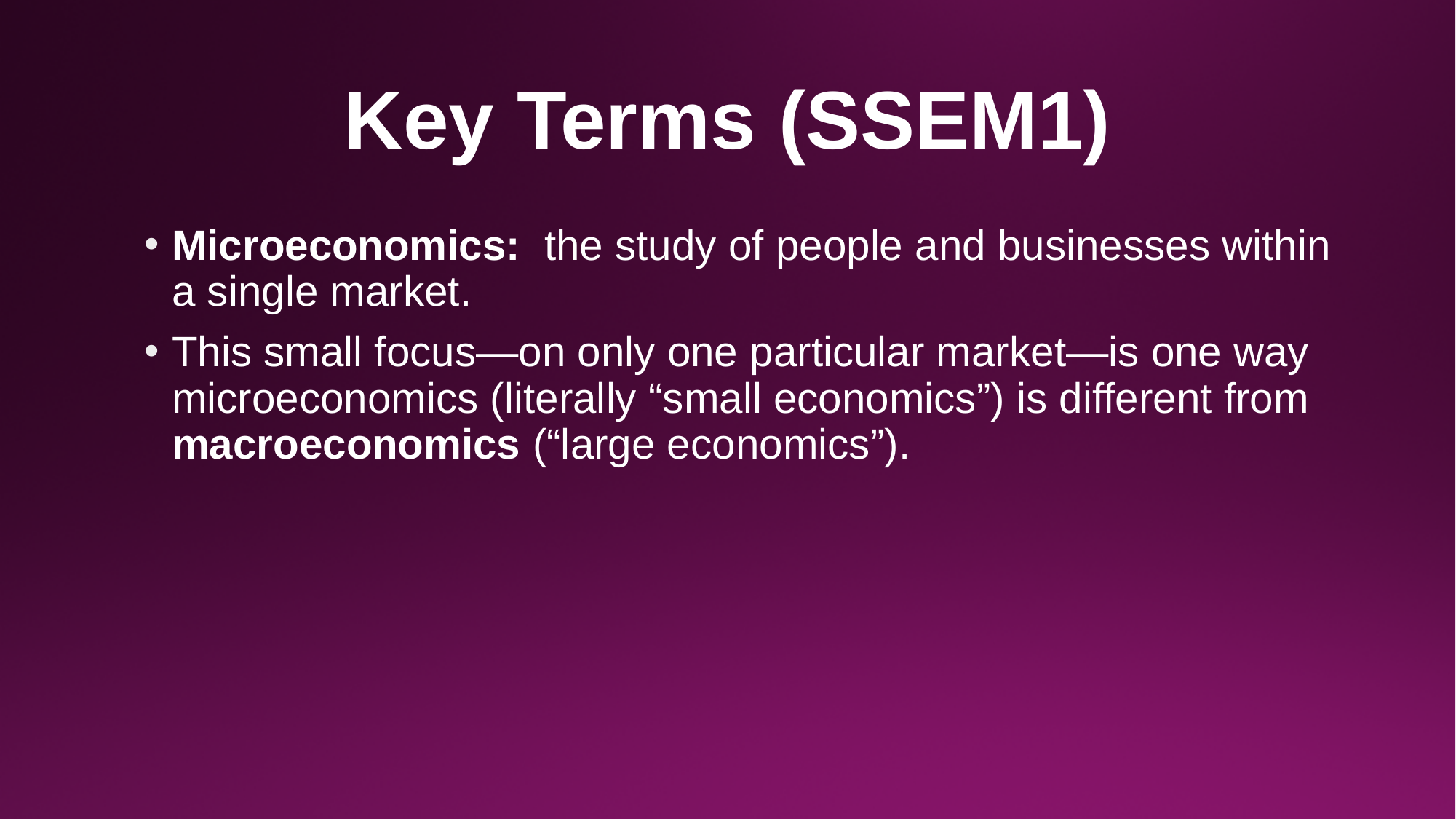

# Key Terms (SSEM1)
Microeconomics:  the study of people and businesses within a single market.
This small focus—on only one particular market—is one way microeconomics (literally “small economics”) is different from macroeconomics (“large economics”).